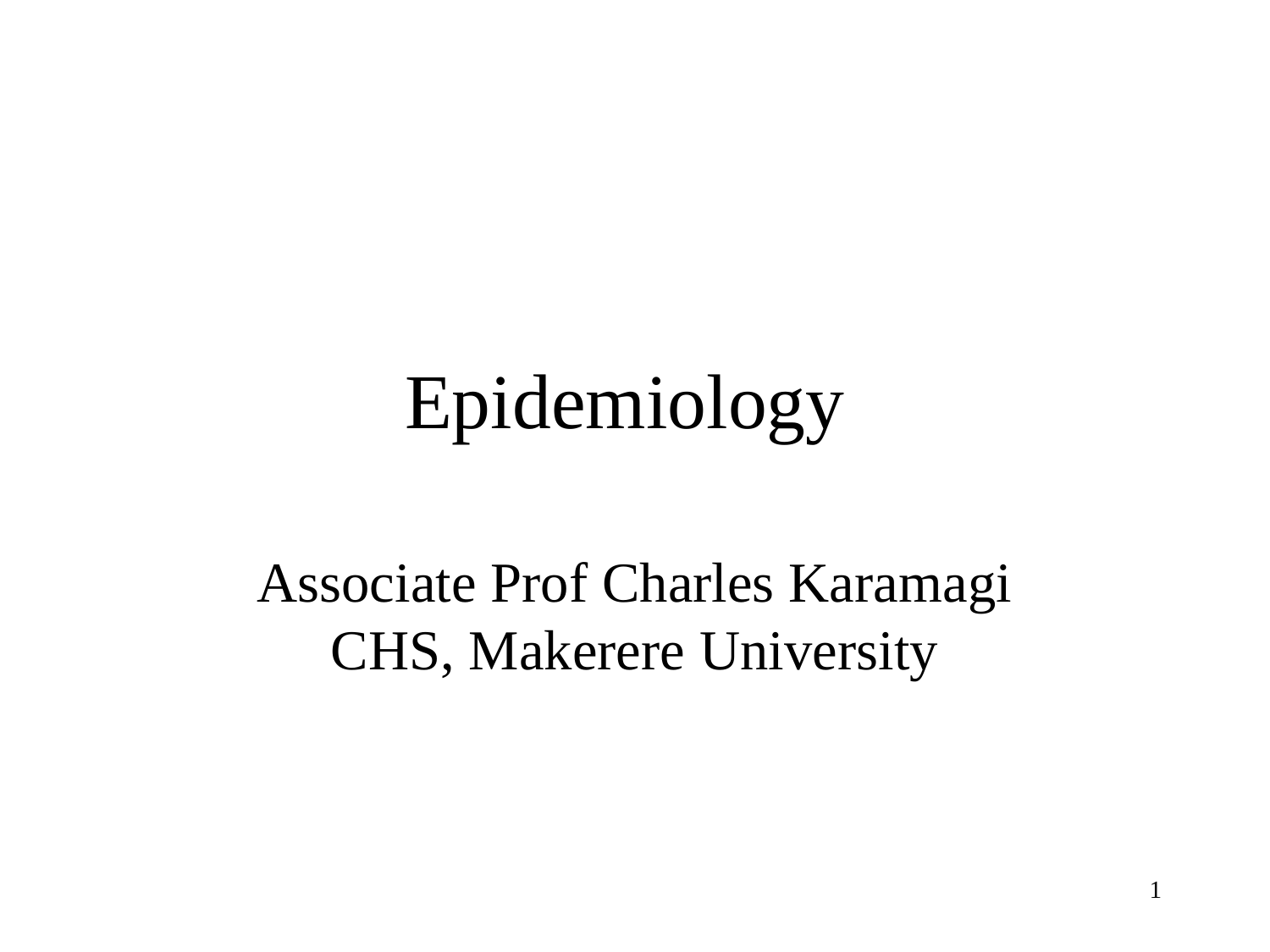

# Epidemiology
Associate Prof Charles Karamagi CHS, Makerere University
1